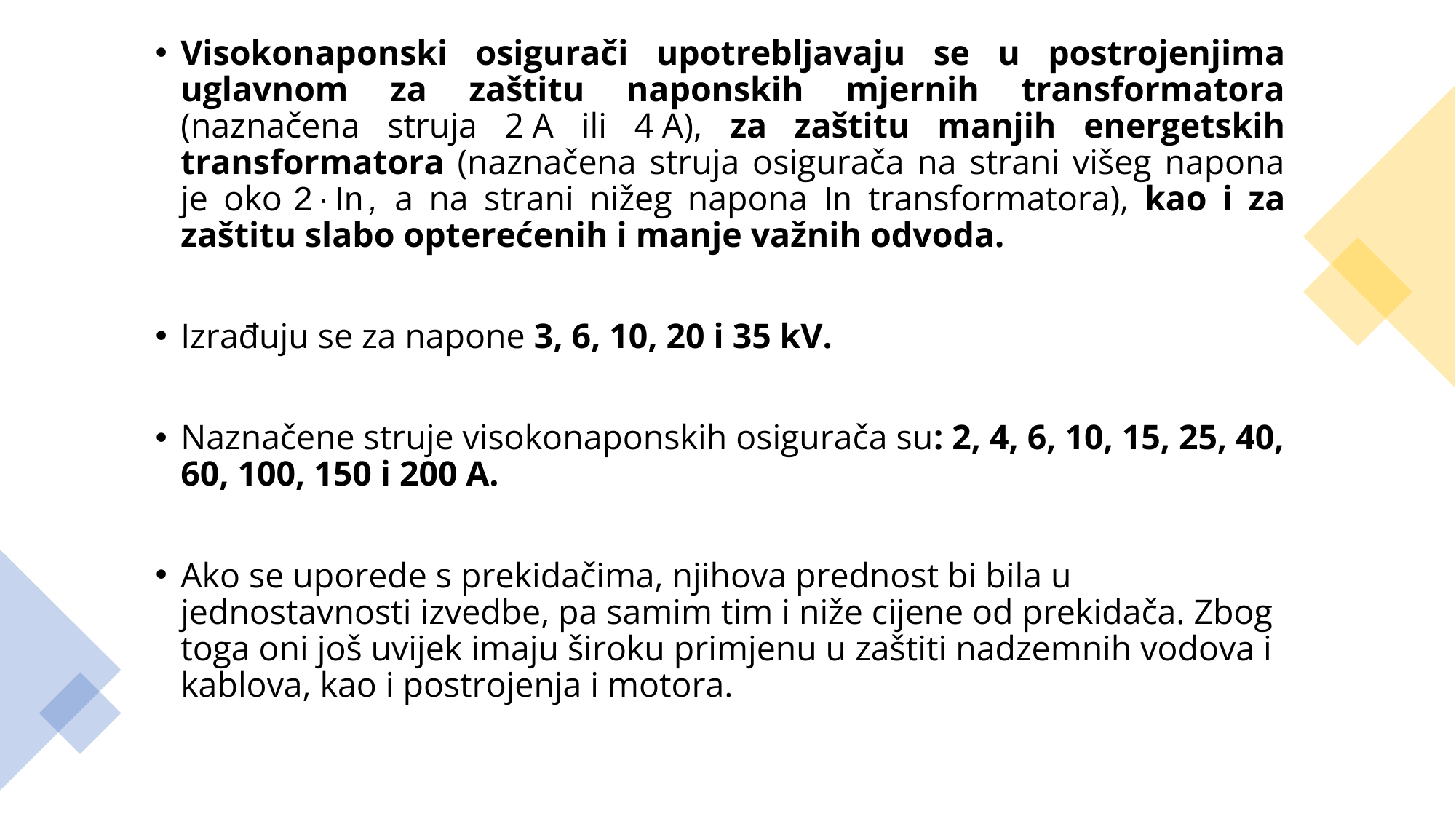

Visokonaponski osigurači upotrebljavaju se u postrojenjima uglavnom za zaštitu naponskih mjernih transformatora (naznačena struja 2 A ili 4 A), za zaštitu manjih energetskih transformatora (naznačena struja osigurača na strani višeg napona je oko 2 · In , a na strani nižeg napona In transformatora), kao i za zaštitu slabo opterećenih i manje važnih odvoda.

Izrađuju se za napone 3, 6, 10, 20 i 35 kV.

Naznačene struje visokonaponskih osigurača su: 2, 4, 6, 10, 15, 25, 40, 60, 100, 150 i 200 A.

Ako se uporede s prekidačima, njihova prednost bi bila u jednostavnosti izvedbe, pa samim tim i niže cijene od prekidača. Zbog toga oni još uvijek imaju široku primjenu u zaštiti nadzemnih vodova i kablova, kao i postrojenja i motora.